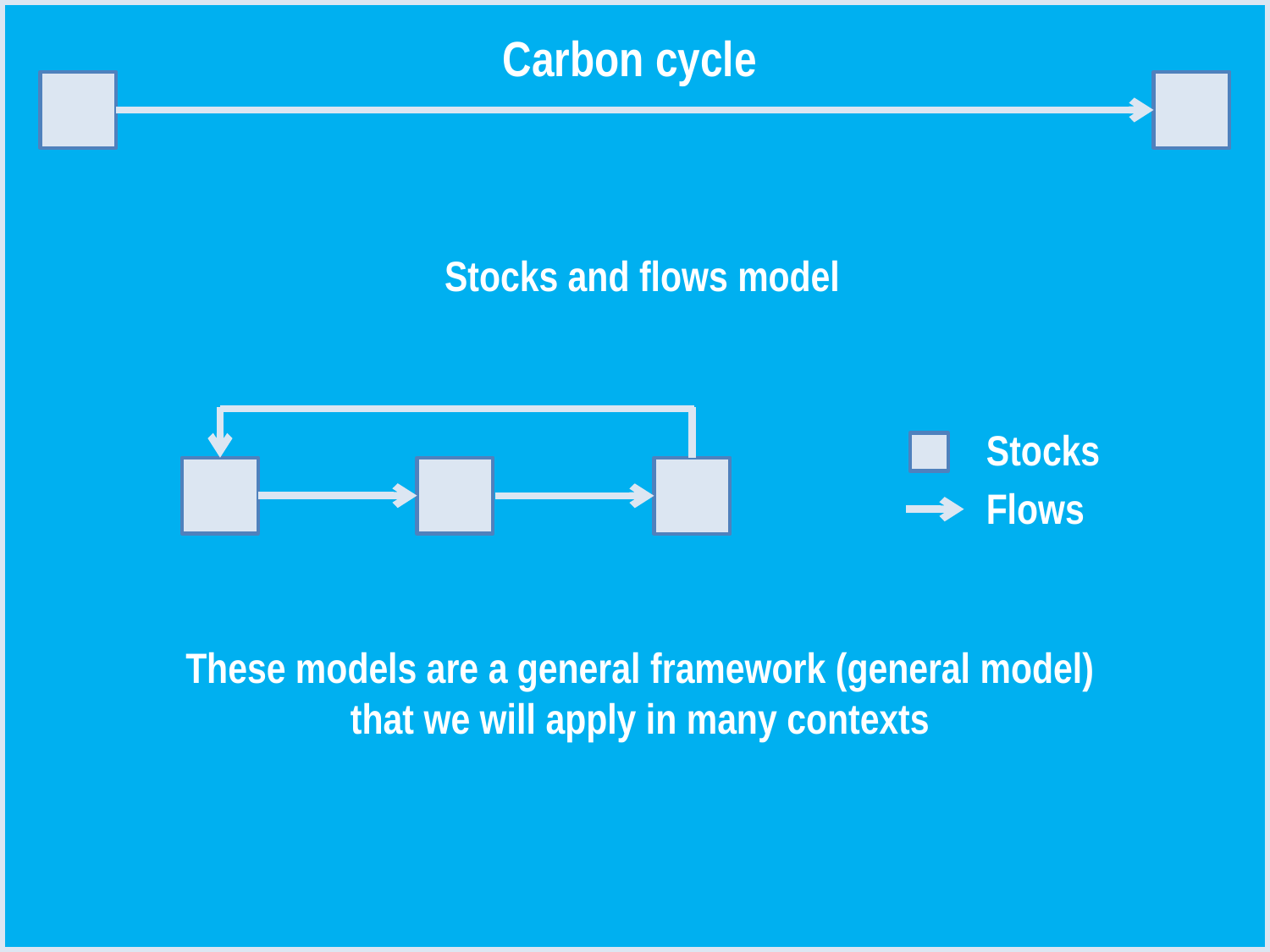

Carbon cycle

Stocks and flows model
Stocks

Flows
These models are a general framework (general model) that we will apply in many contexts